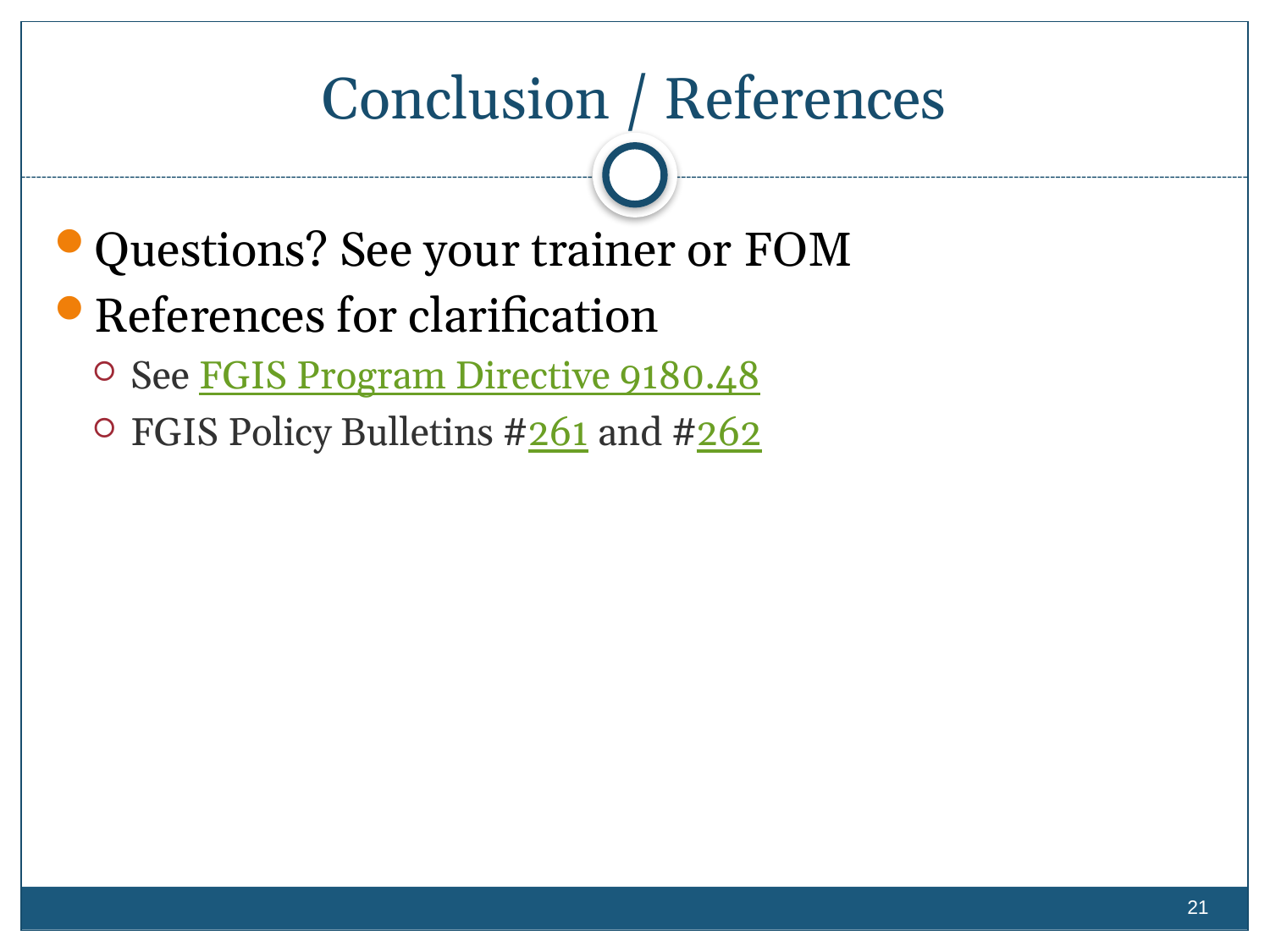

# Conclusion / References
Questions? See your trainer or FOM
References for clarification
See FGIS Program Directive 9180.48
FGIS Policy Bulletins #261 and #262

21